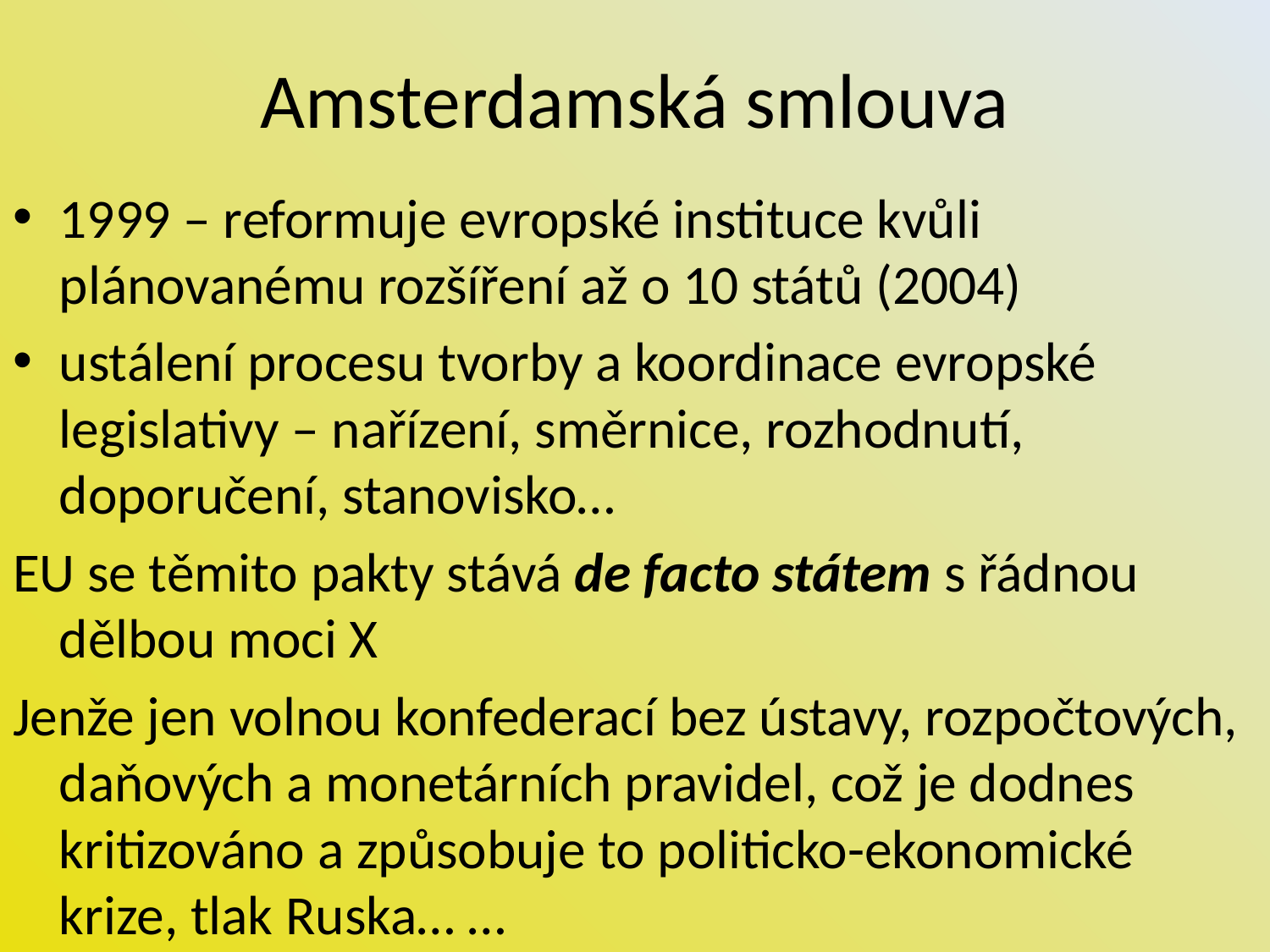

# Amsterdamská smlouva
1999 – reformuje evropské instituce kvůli plánovanému rozšíření až o 10 států (2004)
ustálení procesu tvorby a koordinace evropské legislativy – nařízení, směrnice, rozhodnutí, doporučení, stanovisko…
EU se těmito pakty stává de facto státem s řádnou dělbou moci X
Jenže jen volnou konfederací bez ústavy, rozpočtových, daňových a monetárních pravidel, což je dodnes kritizováno a způsobuje to politicko-ekonomické krize, tlak Ruska… …